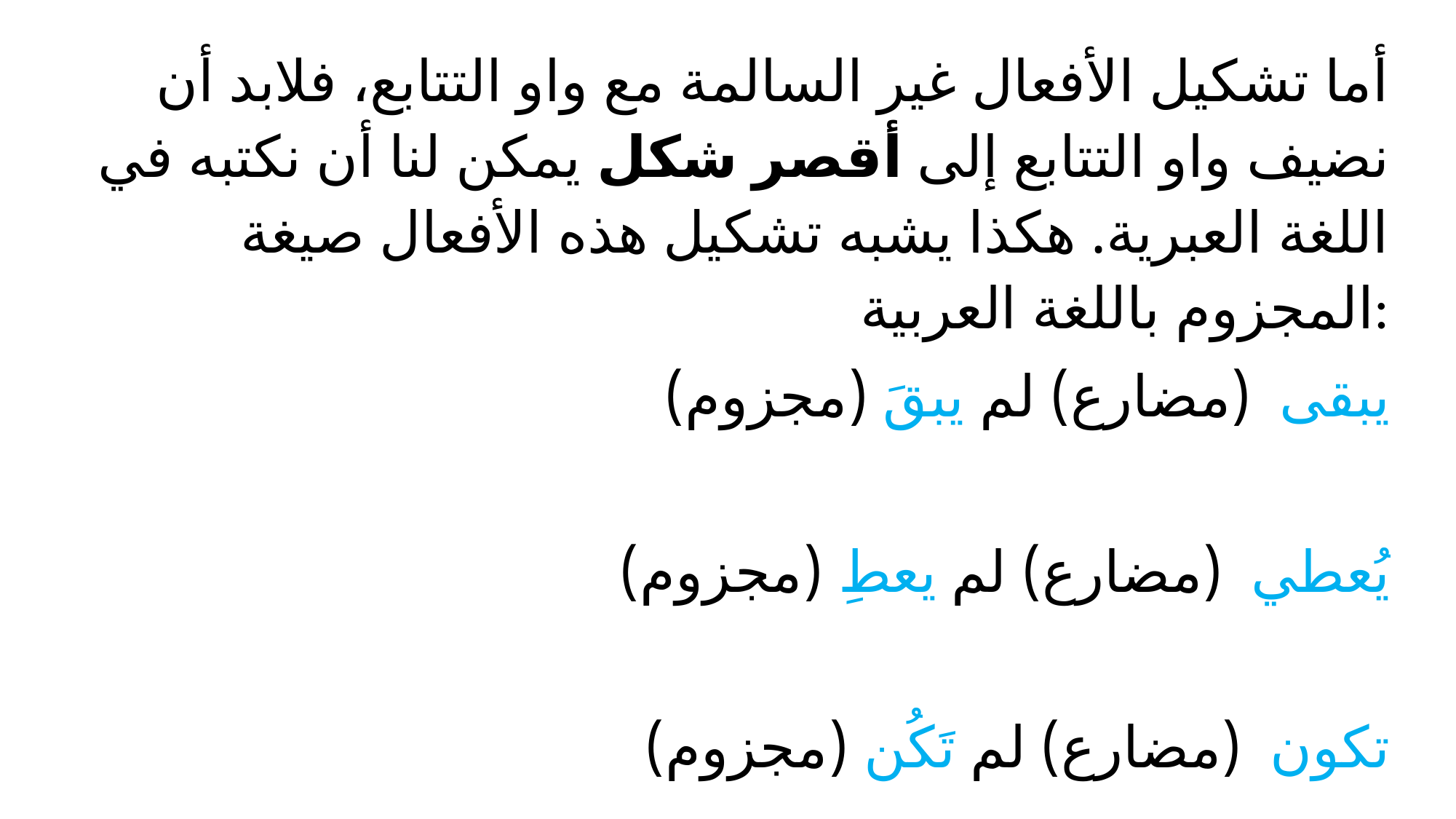

أما تشكيل الأفعال غير السالمة مع واو التتابع، فلابد أن نضيف واو التتابع إلى أقصر شكل يمكن لنا أن نكتبه في اللغة العبرية. هكذا يشبه تشكيل هذه الأفعال صيغة المجزوم باللغة العربية:
يبقى (مضارع) لم يبقَ (مجزوم)

يُعطي (مضارع) لم يعطِ (مجزوم)

تكون (مضارع) لم تَكُن (مجزوم)